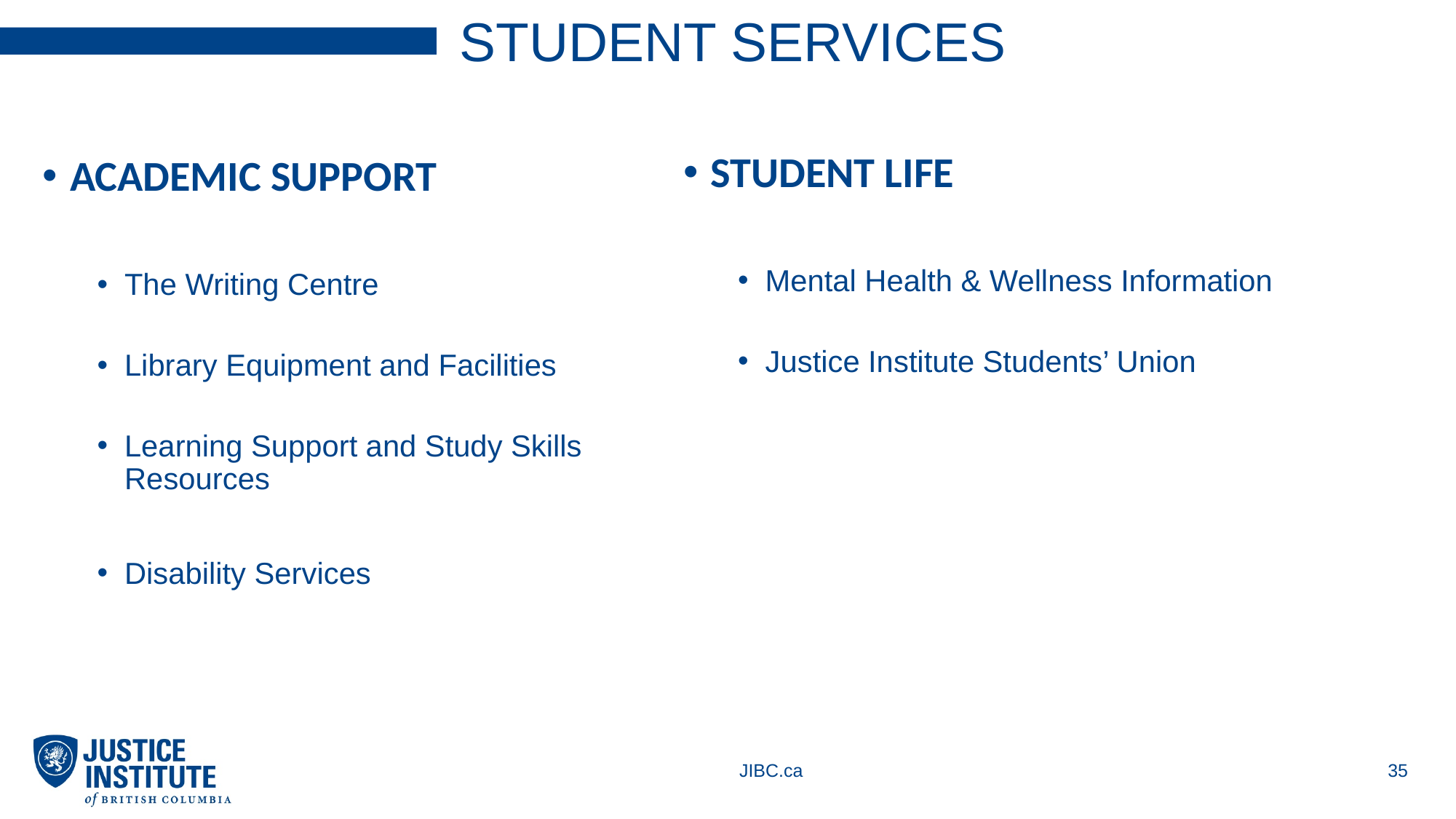

# Student services
STUDENT LIFE

Mental Health & Wellness Information

Justice Institute Students’ Union
ACADEMIC SUPPORT

The Writing Centre

Library Equipment and Facilities

Learning Support and Study Skills Resources

Disability Services